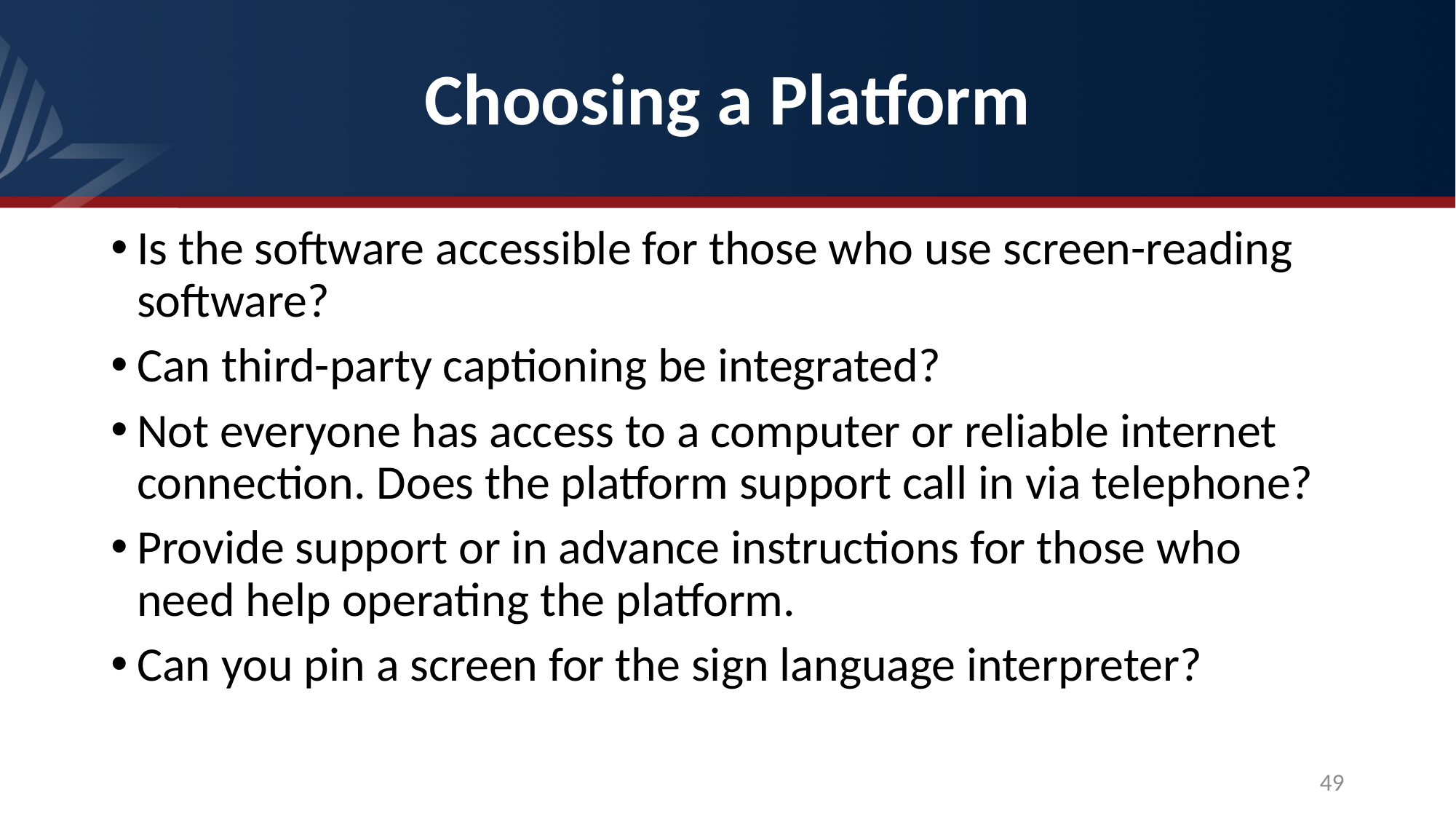

# Choosing a Platform
Is the software accessible for those who use screen-reading software?
Can third-party captioning be integrated?
Not everyone has access to a computer or reliable internet connection. Does the platform support call in via telephone?
Provide support or in advance instructions for those who need help operating the platform.
Can you pin a screen for the sign language interpreter?
49